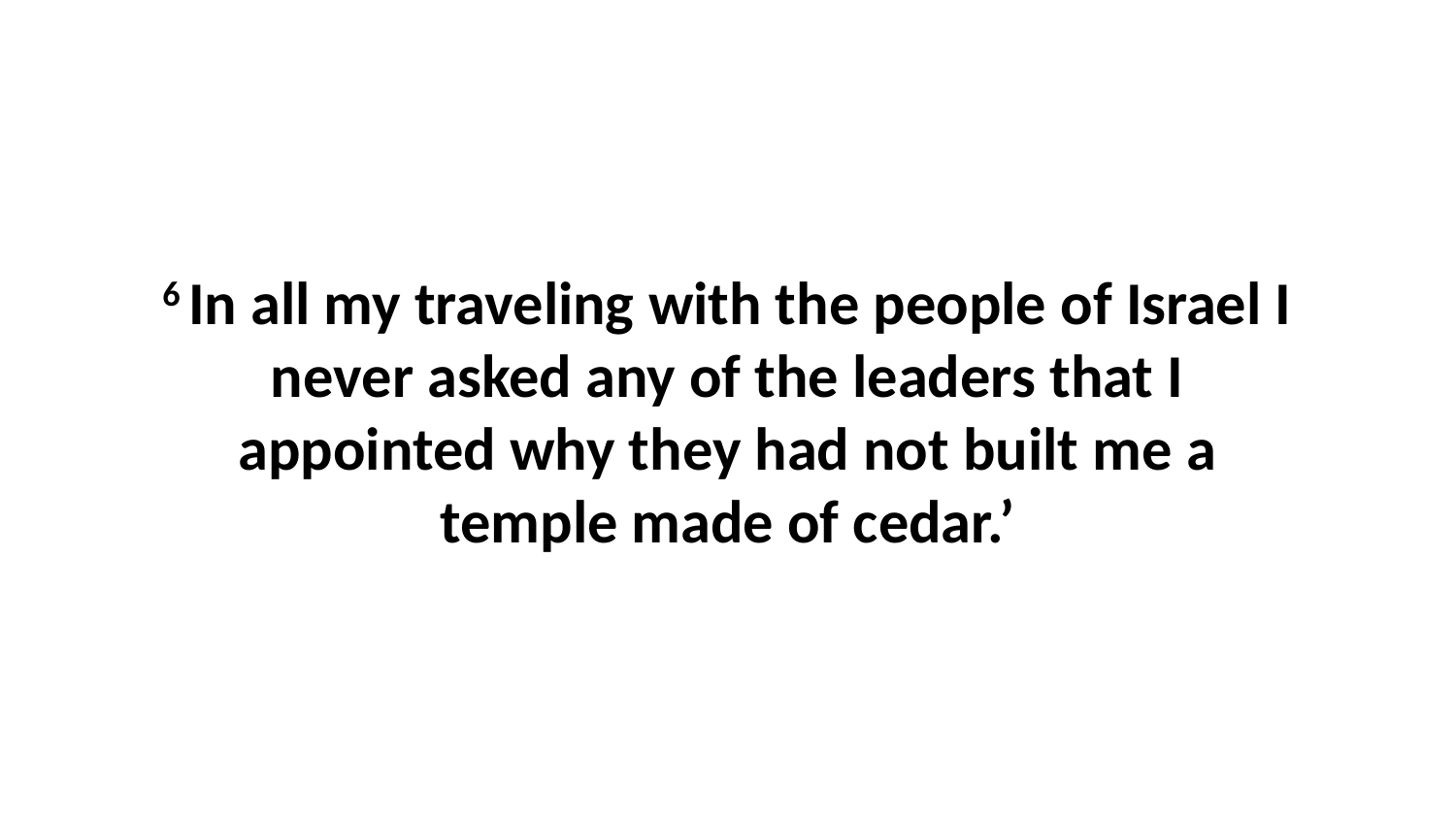

6 In all my traveling with the people of Israel I never asked any of the leaders that I appointed why they had not built me a temple made of cedar.’